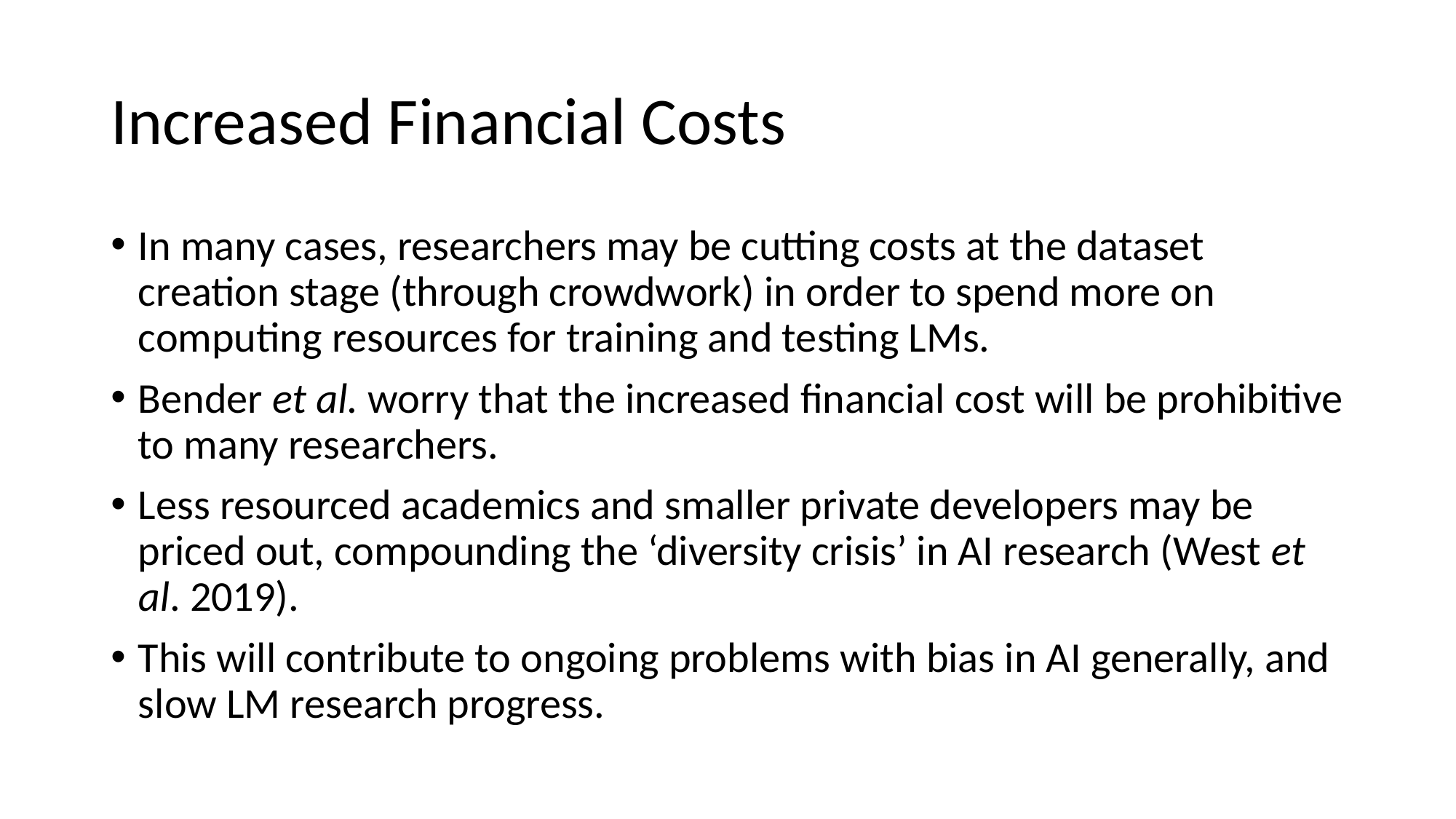

# Increased Financial Costs
In many cases, researchers may be cutting costs at the dataset creation stage (through crowdwork) in order to spend more on computing resources for training and testing LMs.
Bender et al. worry that the increased financial cost will be prohibitive to many researchers.
Less resourced academics and smaller private developers may be priced out, compounding the ‘diversity crisis’ in AI research (West et al. 2019).
This will contribute to ongoing problems with bias in AI generally, and slow LM research progress.